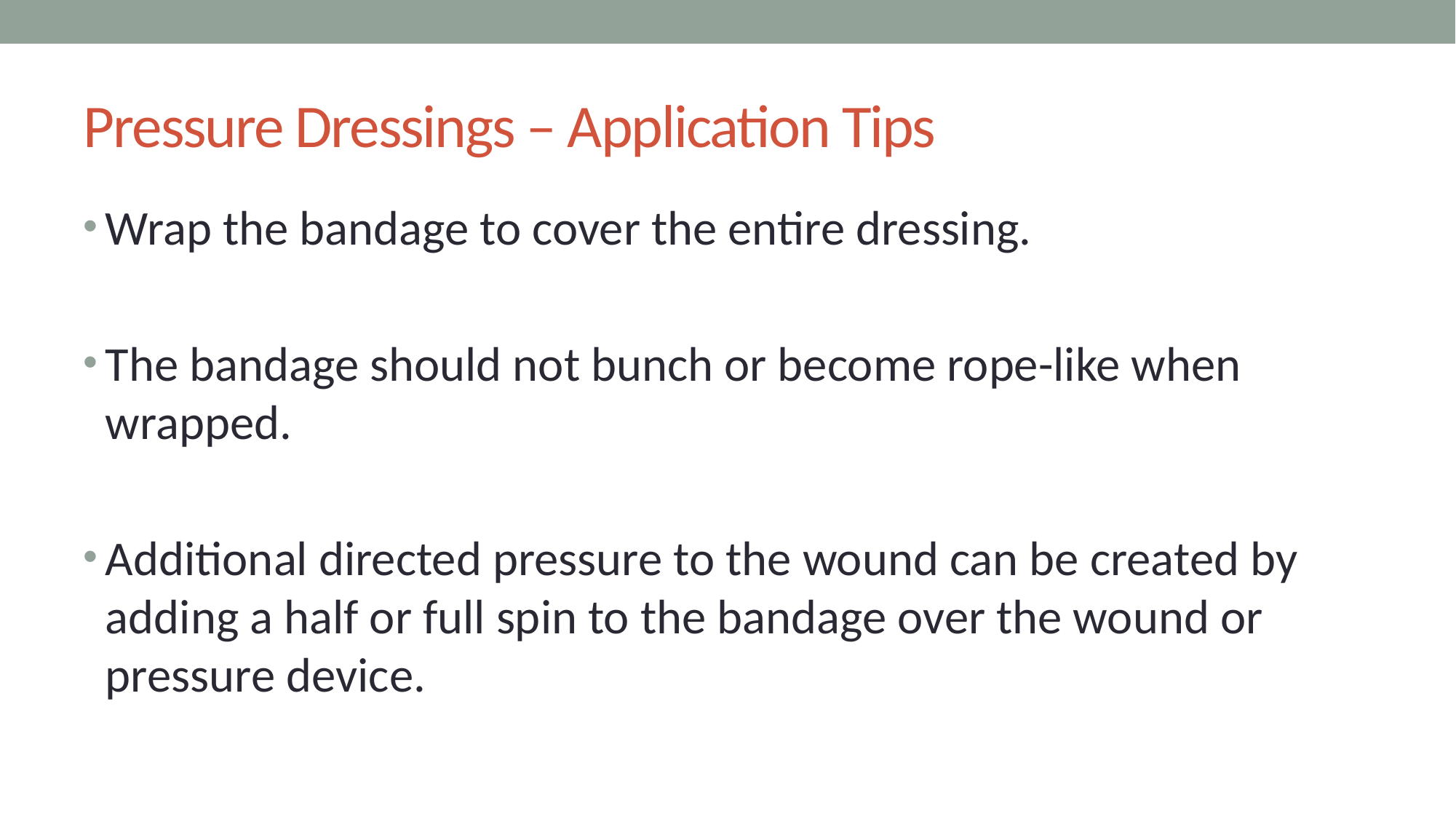

# Pressure Dressings – Application Tips
Wrap the bandage to cover the entire dressing.

The bandage should not bunch or become rope-like when wrapped.

Additional directed pressure to the wound can be created by adding a half or full spin to the bandage over the wound or pressure device.